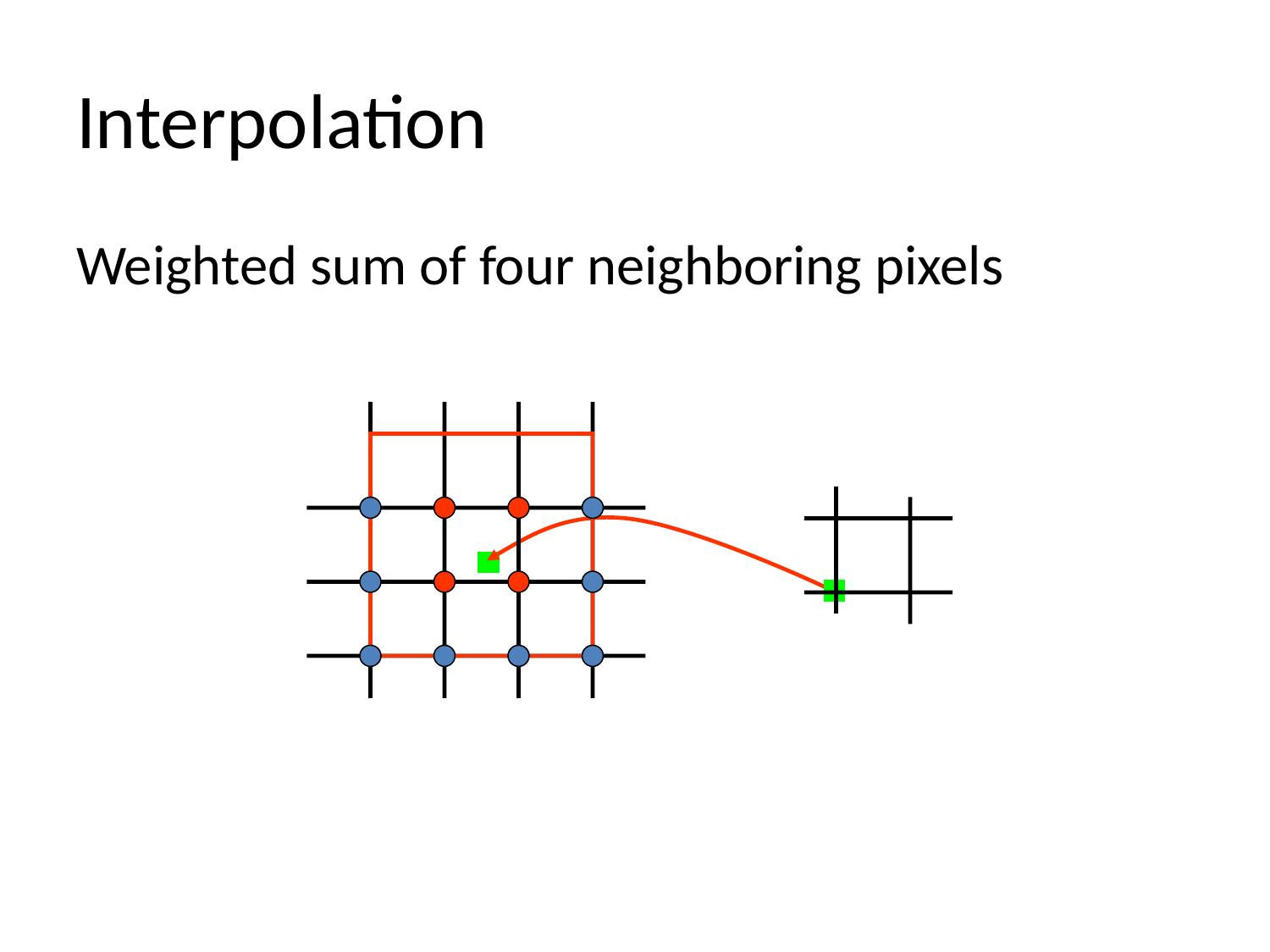

# Interpolation
Weighted sum of four neighboring pixels